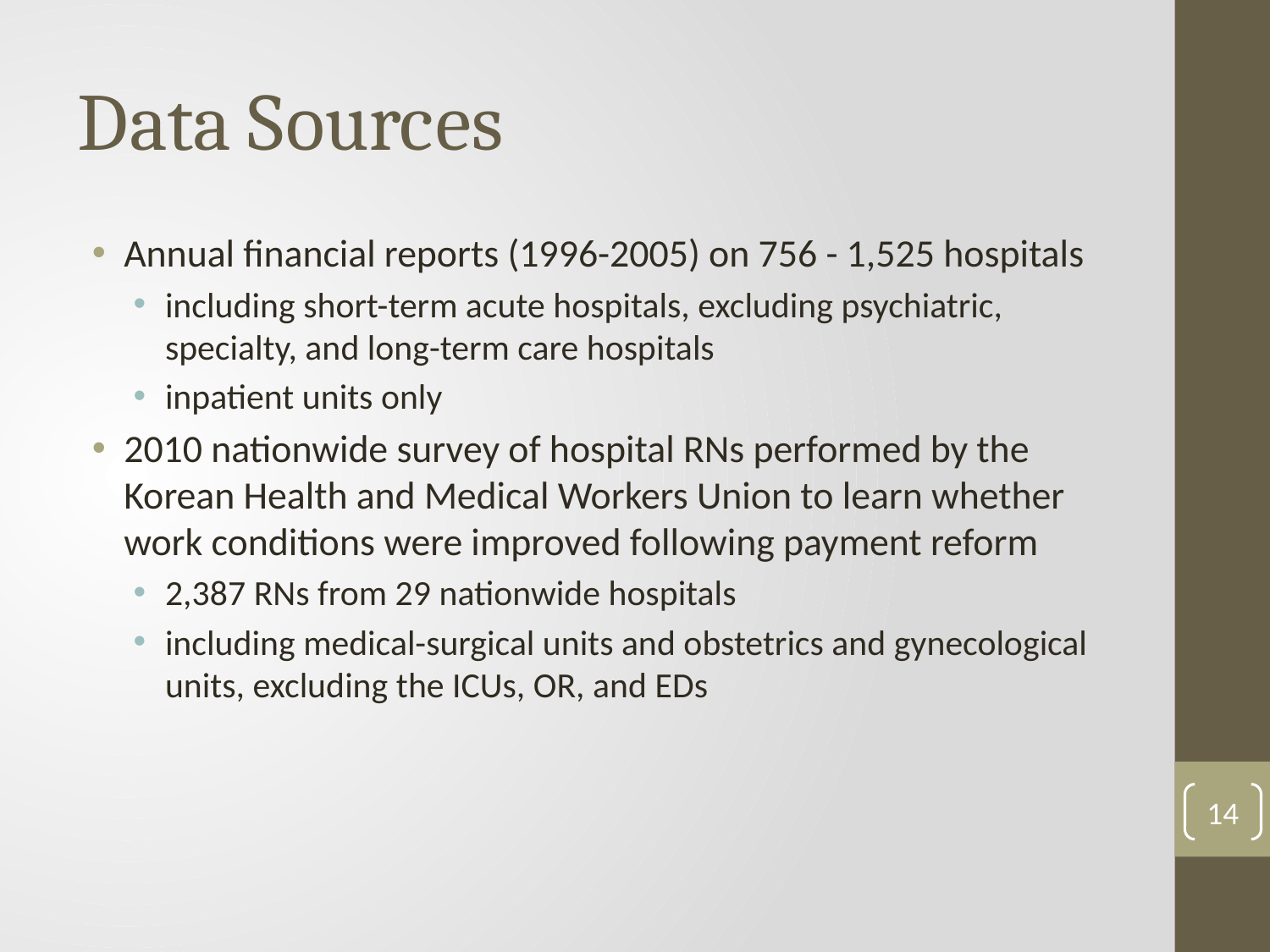

# Data Sources
Annual financial reports (1996-2005) on 756 - 1,525 hospitals
including short-term acute hospitals, excluding psychiatric, specialty, and long-term care hospitals
inpatient units only
2010 nationwide survey of hospital RNs performed by the Korean Health and Medical Workers Union to learn whether work conditions were improved following payment reform
2,387 RNs from 29 nationwide hospitals
including medical-surgical units and obstetrics and gynecological units, excluding the ICUs, OR, and EDs

14